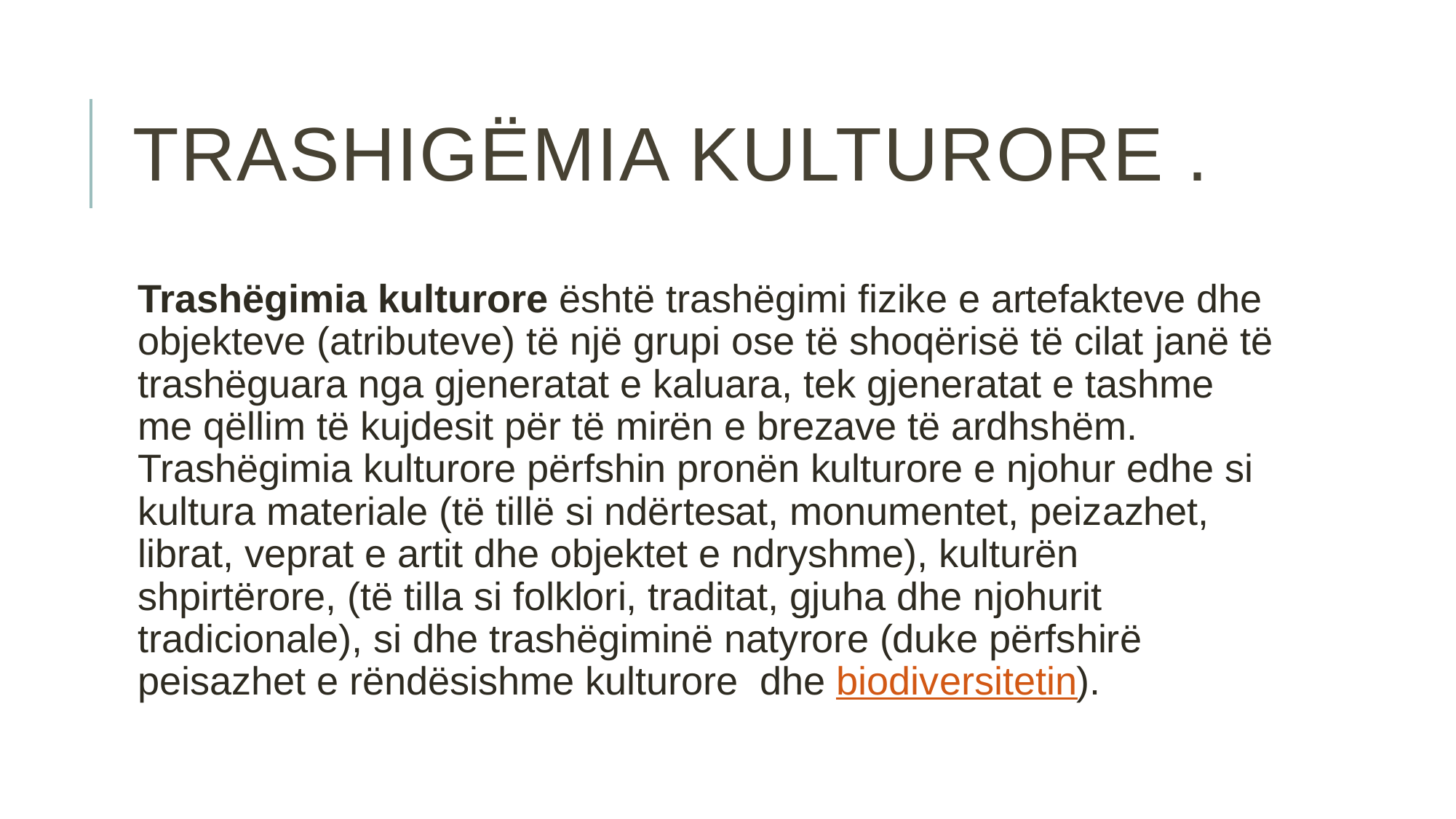

# Trashigëmia kulturore .
Trashëgimia kulturore është trashëgimi fizike e artefakteve dhe objekteve (atributeve) të një grupi ose të shoqërisë të cilat janë të trashëguara nga gjeneratat e kaluara, tek gjeneratat e tashme me qëllim të kujdesit për të mirën e brezave të ardhshëm. Trashëgimia kulturore përfshin pronën kulturore e njohur edhe si kultura materiale (të tillë si ndërtesat, monumentet, peizazhet, librat, veprat e artit dhe objektet e ndryshme), kulturën shpirtërore, (të tilla si folklori, traditat, gjuha dhe njohurit tradicionale), si dhe trashëgiminë natyrore (duke përfshirë peisazhet e rëndësishme kulturore  dhe biodiversitetin).